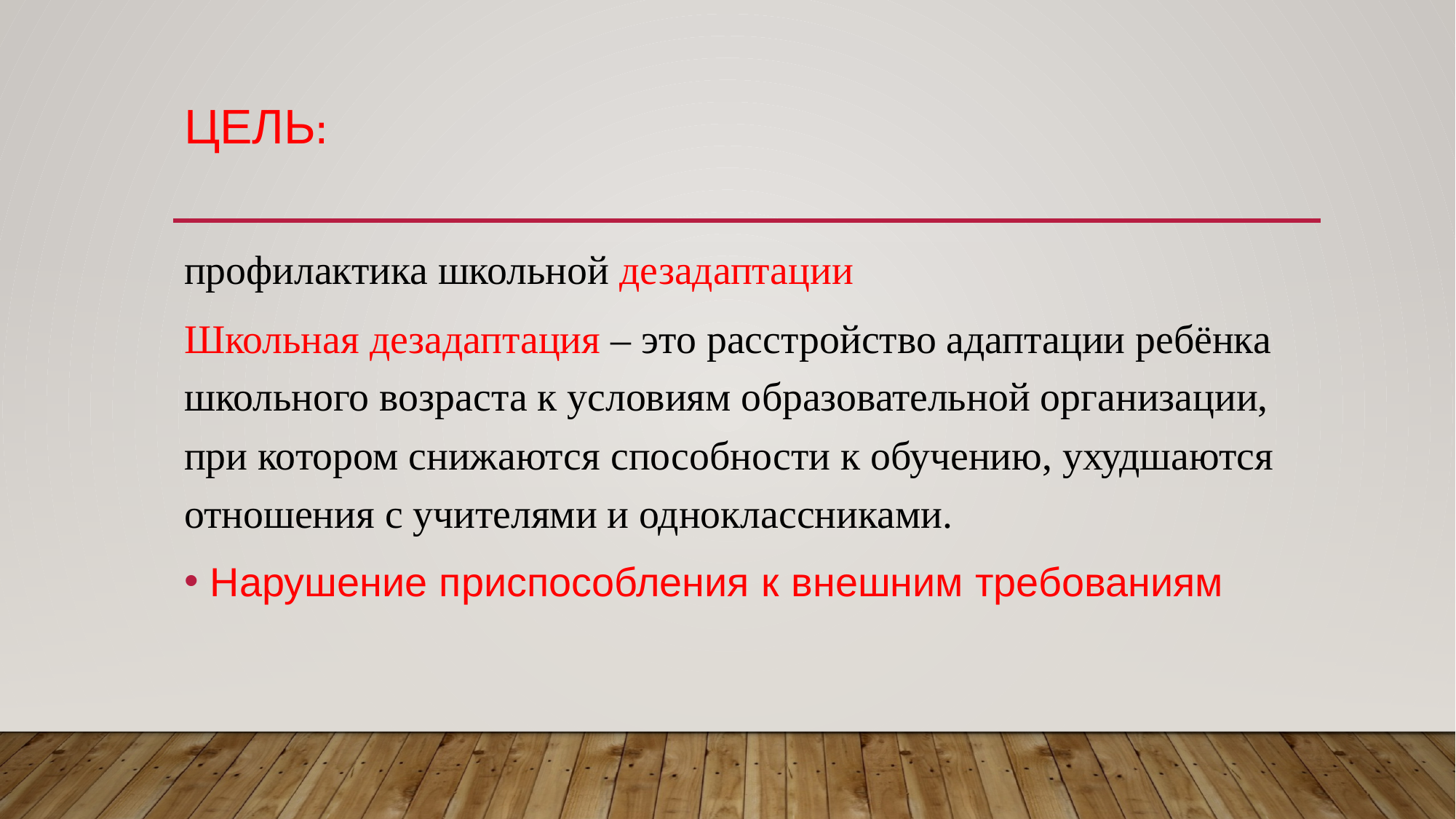

# Цель:
профилактика школьной дезадаптации
Школьная дезадаптация – это расстройство адаптации ребёнка  школьного возраста к условиям образовательной организации, при котором снижаются способности к обучению, ухудшаются отношения с учителями и одноклассниками.
Нарушение приспособления к внешним требованиям